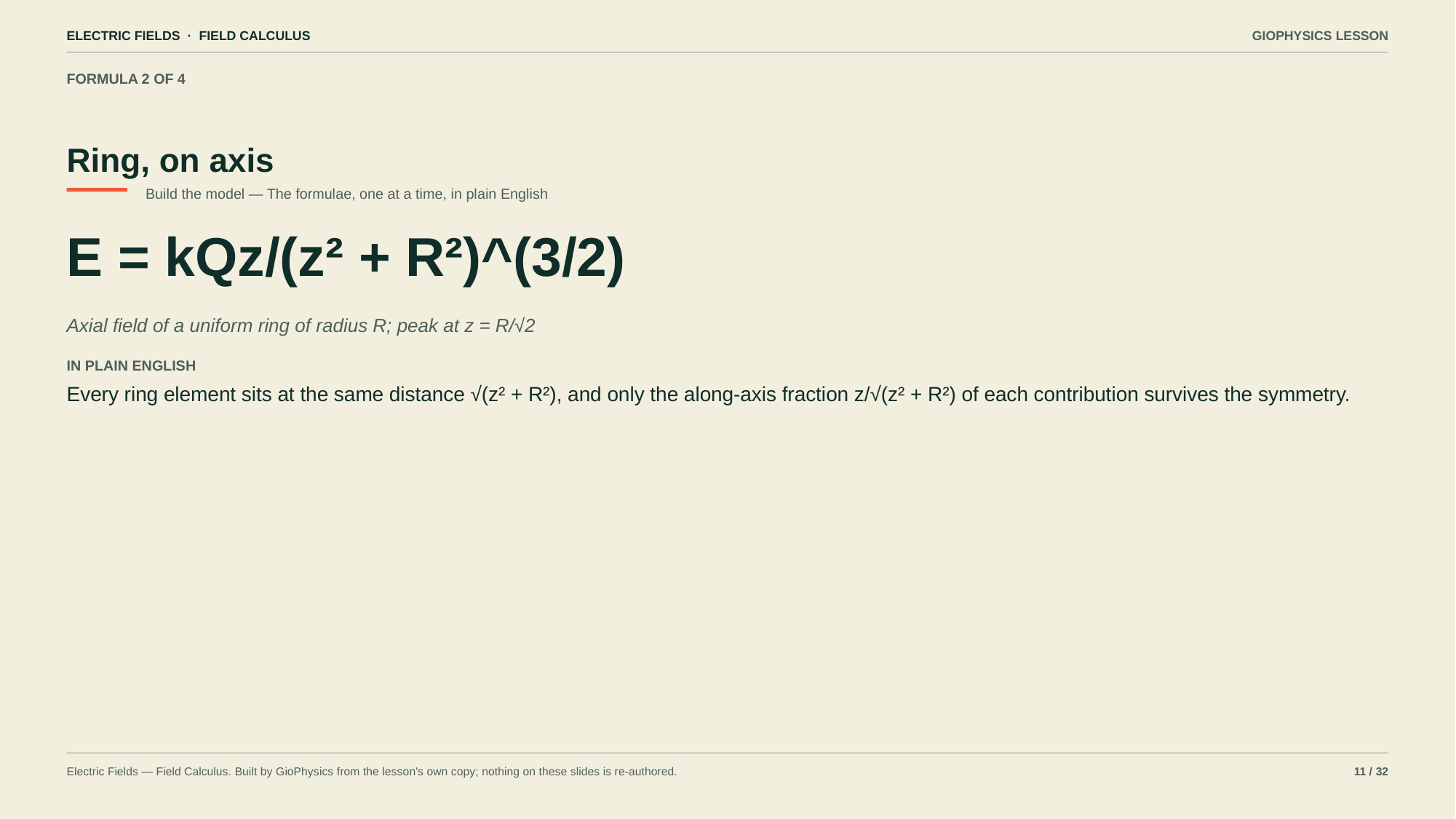

ELECTRIC FIELDS  ·  FIELD CALCULUS
GIOPHYSICS LESSON

FORMULA 2 OF 4
Ring, on axis
Build the model — The formulae, one at a time, in plain English

E = kQz/(z² + R²)^(3/2)
Axial field of a uniform ring of radius R; peak at z = R/√2
IN PLAIN ENGLISH
Every ring element sits at the same distance √(z² + R²), and only the along-axis fraction z/√(z² + R²) of each contribution survives the symmetry.

Electric Fields — Field Calculus. Built by GioPhysics from the lesson's own copy; nothing on these slides is re-authored.
11 / 32